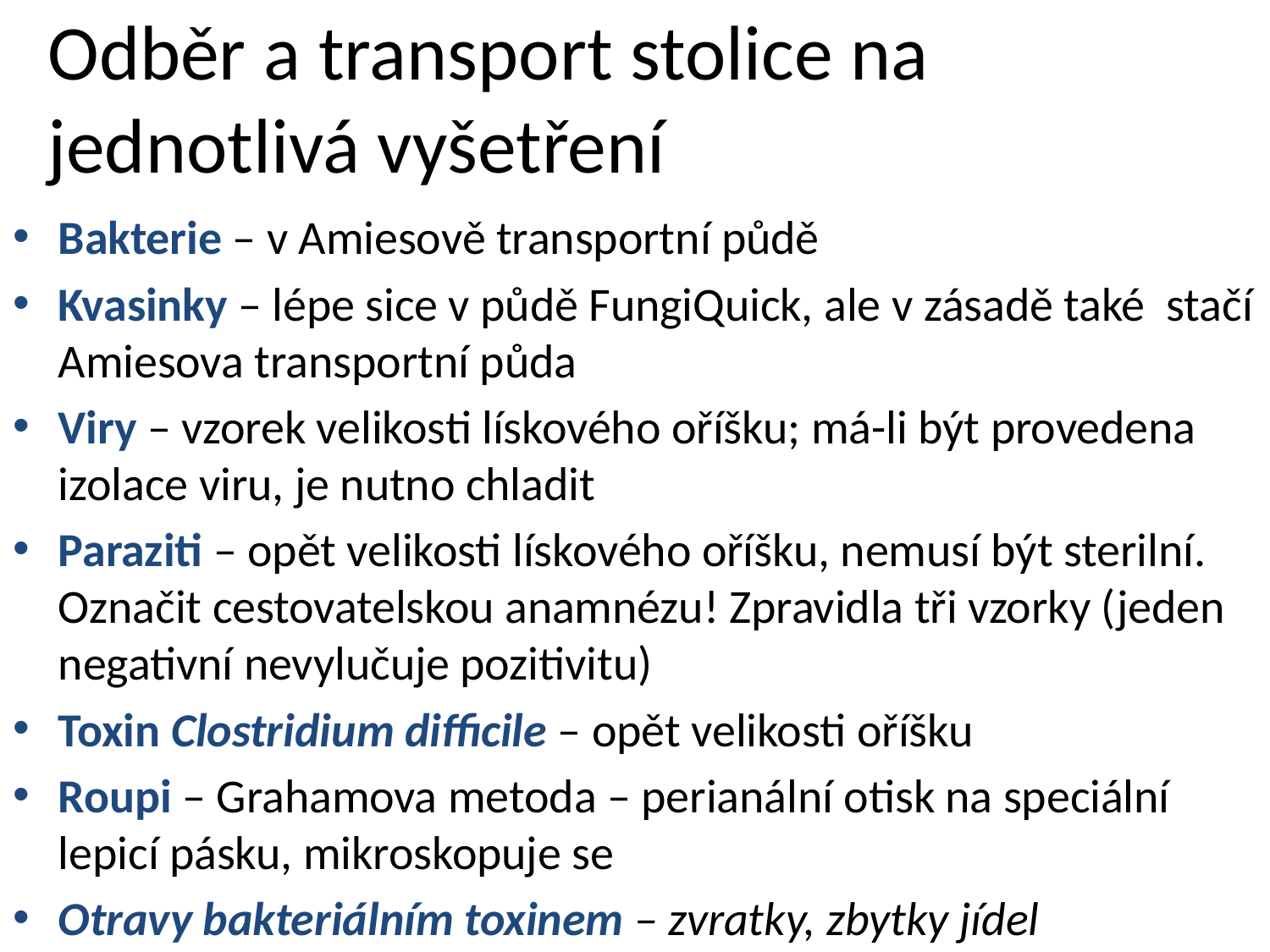

# Odběr a transport stolice na jednotlivá vyšetření
Bakterie – v Amiesově transportní půdě
Kvasinky – lépe sice v půdě FungiQuick, ale v zásadě také  stačí Amiesova transportní půda
Viry – vzorek velikosti lískového oříšku; má-li být provedena izolace viru, je nutno chladit
Paraziti – opět velikosti lískového oříšku, nemusí být sterilní. Označit cestovatelskou anamnézu! Zpravidla tři vzorky (jeden negativní nevylučuje pozitivitu)
Toxin Clostridium difficile – opět velikosti oříšku
Roupi – Grahamova metoda – perianální otisk na speciální lepicí pásku, mikroskopuje se
Otravy bakteriálním toxinem – zvratky, zbytky jídel